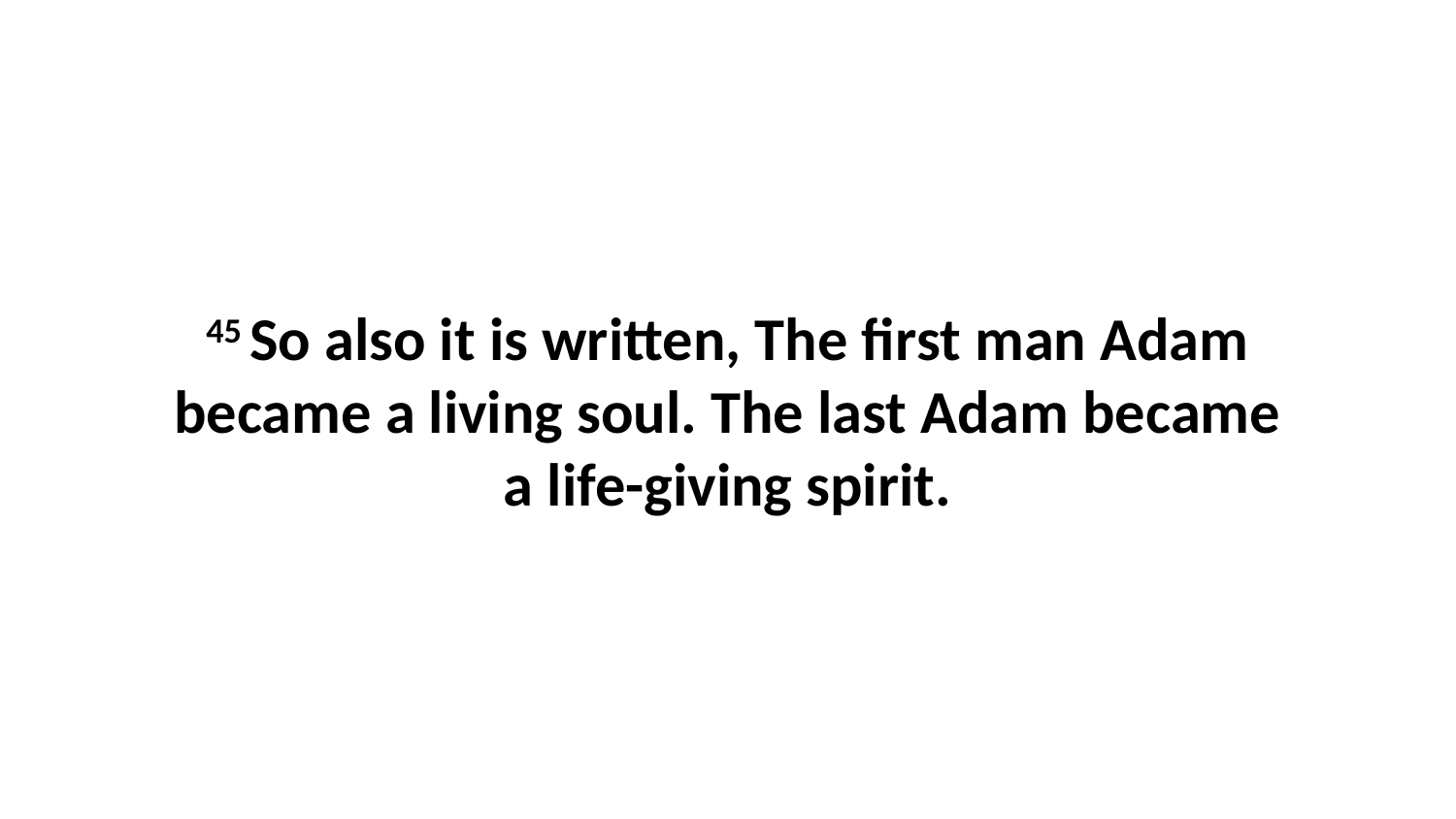

45 So also it is written, The first man Adam became a living soul. The last Adam became a life-giving spirit.